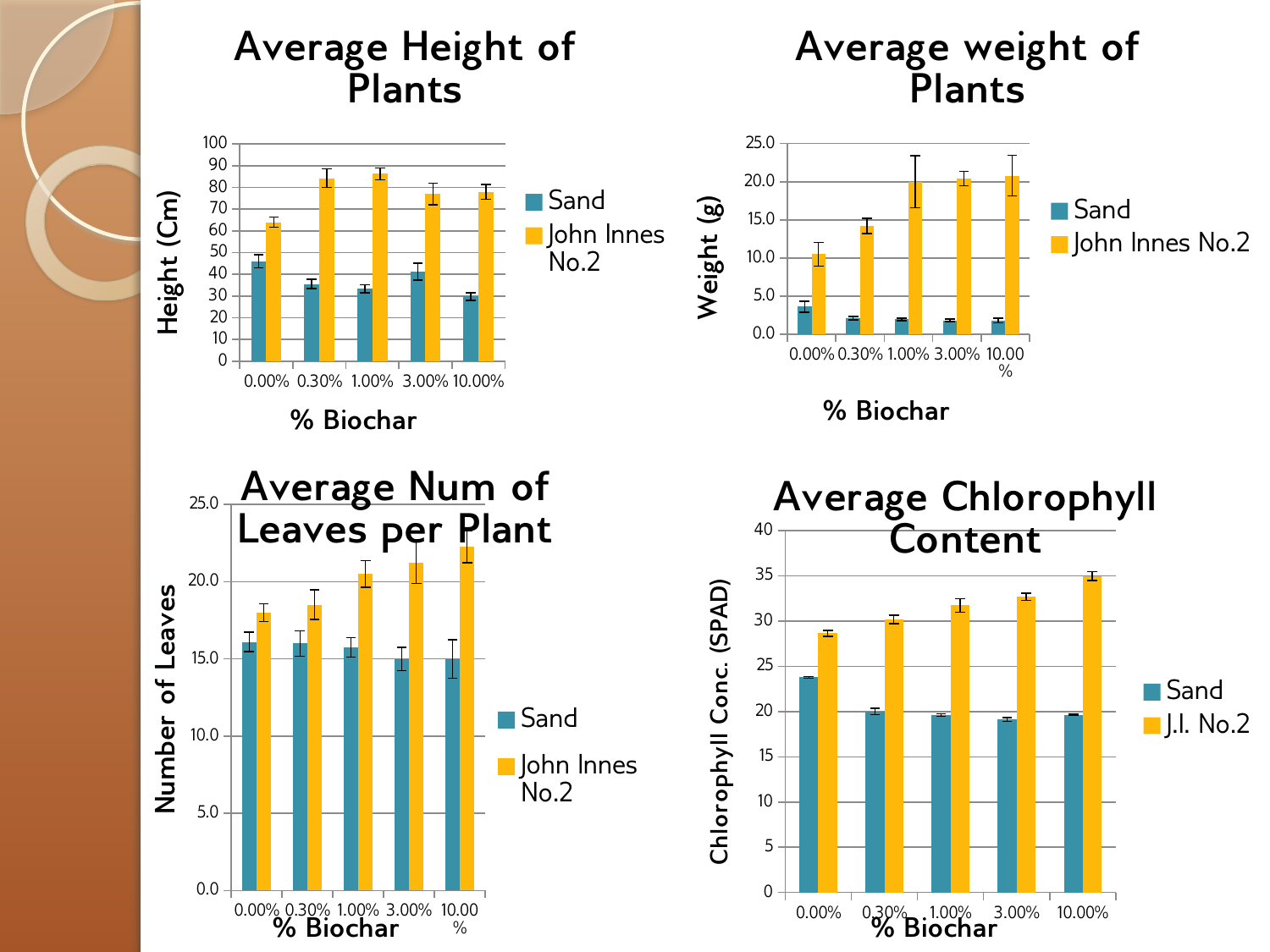

### Chart: Average Height of Plants

| Category | Sand | John Innes No.2 |
|---|---|---|
| 0 | 46.0 | 64.0 |
| 3.0000000000000066E-3 | 35.5 | 84.25 |
| 1.0000000000000012E-2 | 33.25 | 86.25 |
| 3.0000000000000058E-2 | 41.25 | 77.0 |
| 0.1 | 29.75 | 78.0 |

### Chart: Average weight of Plants

| Category | Sand | John Innes No.2 |
|---|---|---|
| 0 | 3.6 | 10.5 |
| 3.0000000000000035E-3 | 2.1 | 14.2 |
| 1.0000000000000005E-2 | 1.9500000000000015 | 20.0 |
| 3.0000000000000002E-2 | 1.8 | 20.4 |
| 0.1 | 1.8 | 20.8 |

### Chart: Average Num of Leaves per Plant

| Category | Sand | John Innes No.2 |
|---|---|---|
| 0 | 16.1 | 18.0 |
| 3.0000000000000044E-3 | 16.0 | 18.5 |
| 1.0000000000000005E-2 | 15.75 | 20.5 |
| 3.0000000000000002E-2 | 15.0 | 21.25 |
| 0.1 | 15.0 | 22.25 |

### Chart: Average Chlorophyll Content

| Category | Sand | J.I. No.2 |
|---|---|---|
| 0 | 23.777083333333305 | 28.64166666666669 |
| 3.0000000000000035E-3 | 20.00833333333327 | 30.172916666666687 |
| 1.0000000000000005E-2 | 19.604166666666696 | 31.720833333333278 |
| 3.0000000000000002E-2 | 19.118750000000027 | 32.685106382978844 |
| 0.1 | 19.6333333333333 | 34.952083333333285 |